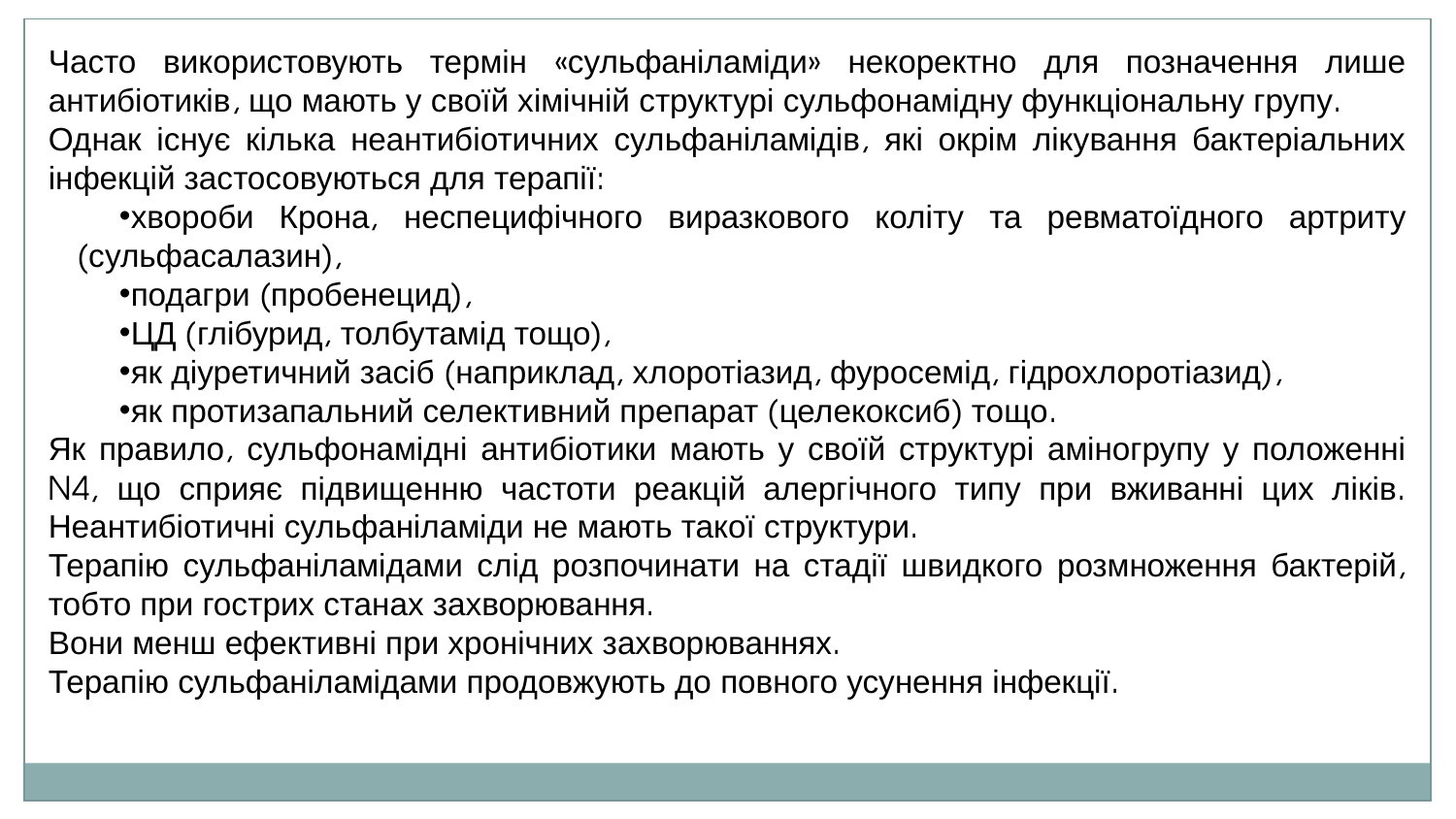

Часто використовують термін «сульфаніламіди» некоректно для позначення лише антибіотиків, що мають у своїй хімічній структурі сульфонамідну функціональну групу.
Однак існує кілька неантибіотичних сульфаніламідів, які окрім лікування бактеріальних інфекцій застосовуються для терапії:
хвороби Крона, неспецифічного виразкового коліту та ревматоїдного артриту (сульфасалазин),
подагри (пробенецид),
ЦД (глібурид, толбутамід тощо),
як діуретичний засіб (наприклад, хлоротіазид, фуросемід, гідрохлоротіазид),
як протизапальний селективний препарат (целекоксиб) тощо.
Як правило, сульфонамідні антибіотики мають у своїй структурі аміногрупу у положенні N4, що сприяє підвищенню частоти реакцій алергічного типу при вживанні цих ліків. Неантибіотичні сульфаніламіди не мають такої структури.
Терапію сульфаніламідами слід розпочинати на стадії швидкого розмноження бактерій, тобто при гострих станах захворювання.
Вони менш ефективні при хронічних захворюваннях.
Терапію сульфаніламідами продовжують до повного усунення інфекції.